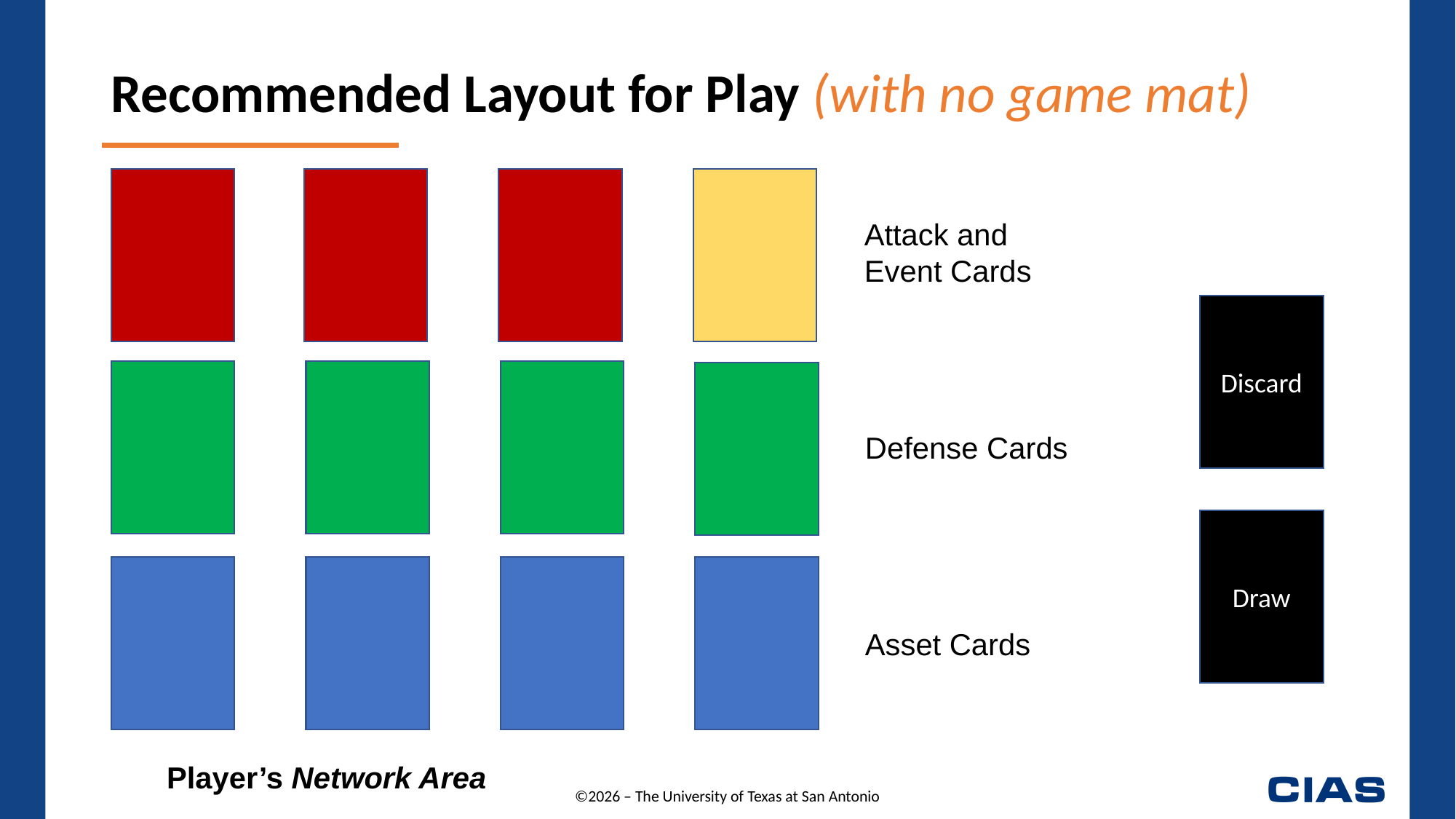

Recommended Layout for Play (with no game mat)

Attack and Event Cards
Discard

Defense Cards
Draw

Asset Cards
Player’s Network Area